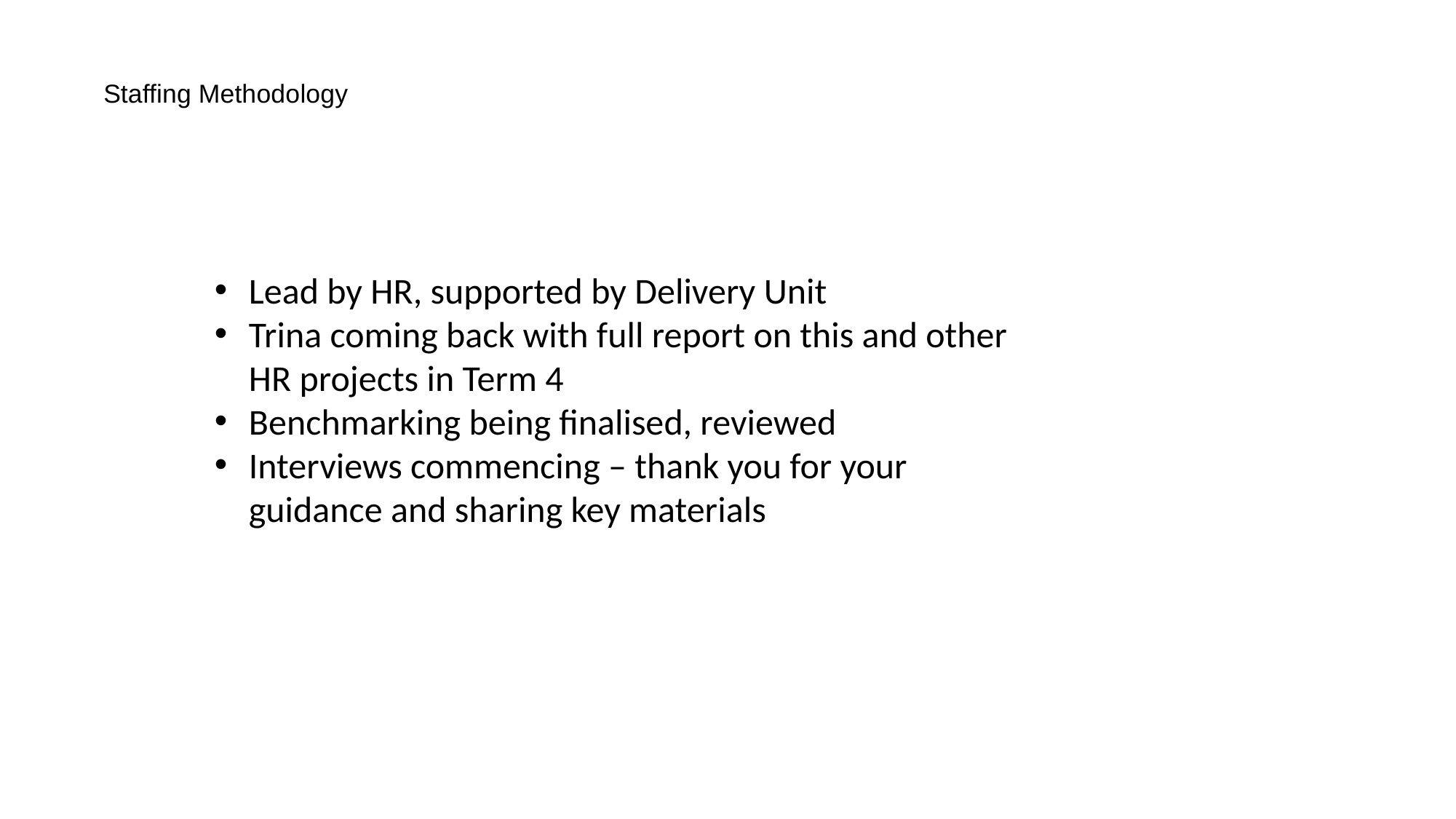

# Staffing Methodology
Lead by HR, supported by Delivery Unit
Trina coming back with full report on this and other HR projects in Term 4
Benchmarking being finalised, reviewed
Interviews commencing – thank you for your guidance and sharing key materials